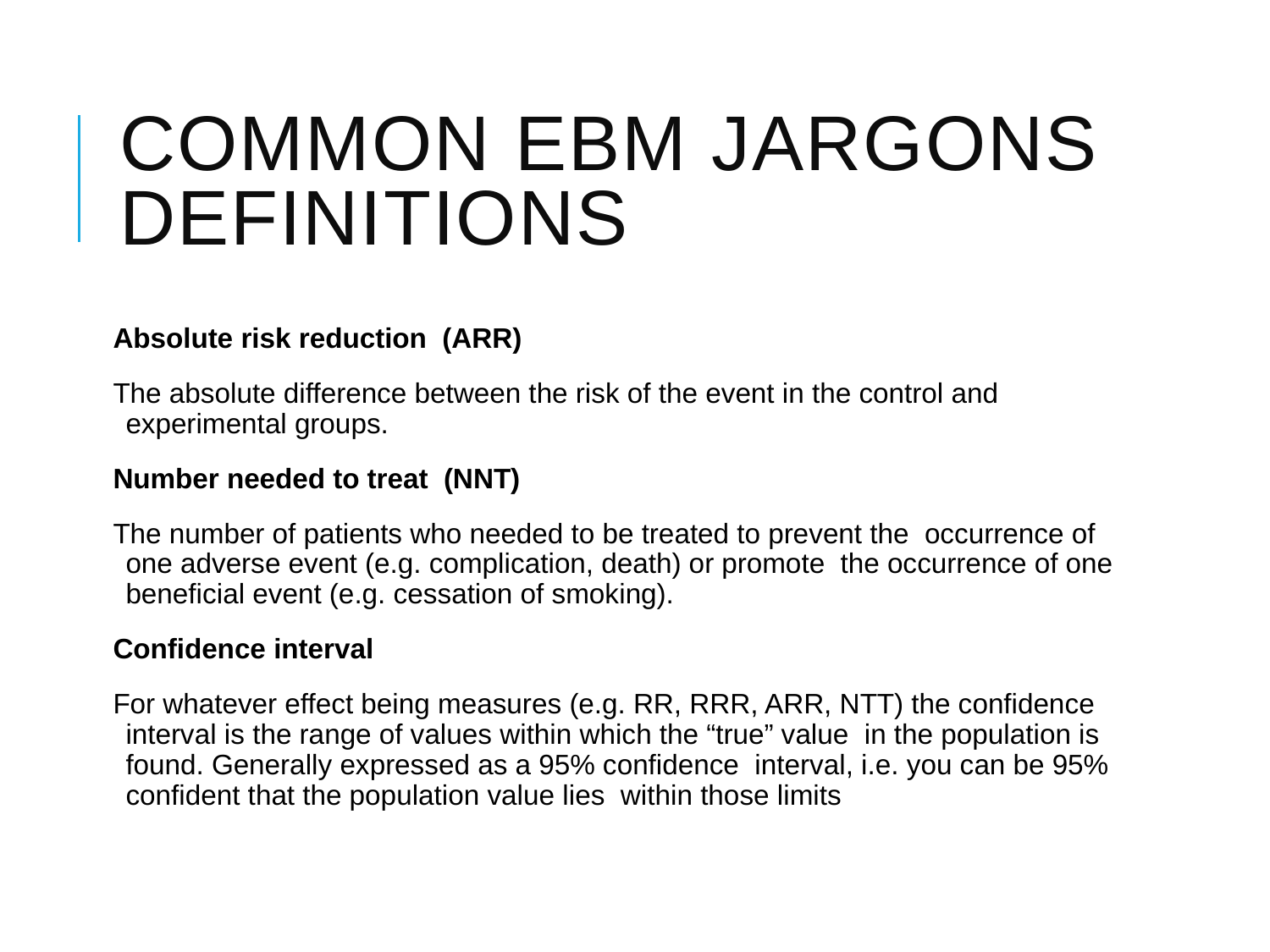

# common EBM jargons definitions
Absolute risk reduction  (ARR)
The absolute difference between the risk of the event in the control and experimental groups.
Number needed to treat  (NNT)
The number of patients who needed to be treated to prevent the  occurrence of one adverse event (e.g. complication, death) or promote  the occurrence of one beneficial event (e.g. cessation of smoking).
Confidence interval
For whatever effect being measures (e.g. RR, RRR, ARR, NTT) the confidence interval is the range of values within which the “true” value  in the population is found. Generally expressed as a 95% confidence  interval, i.e. you can be 95% confident that the population value lies  within those limits